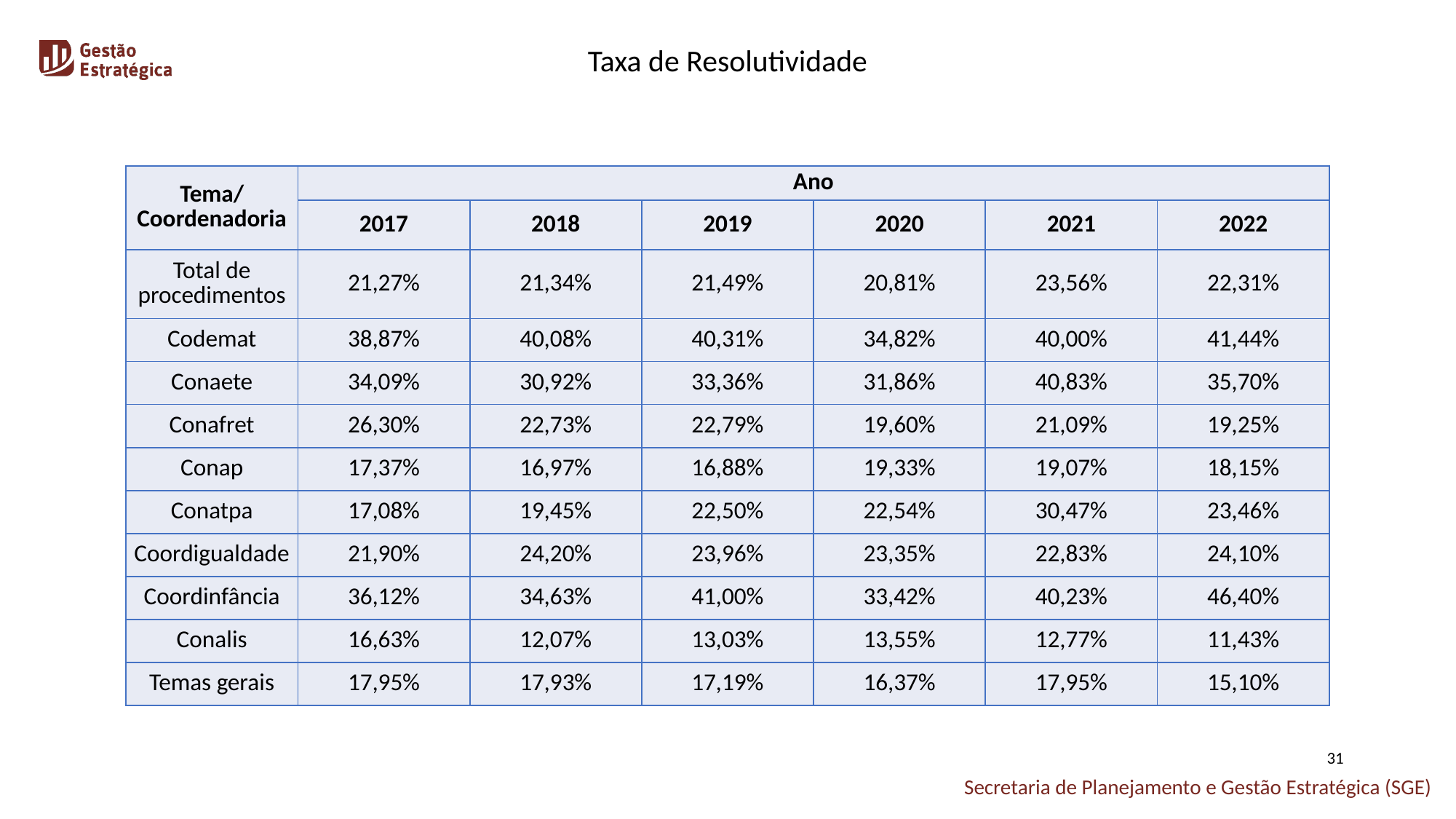

Taxa de Resolutividade
| Tema/ Coordenadoria | Ano |  |  |  |  |  |
| --- | --- | --- | --- | --- | --- | --- |
| Tema Coordenadoria | 2017 | 2018 | 2019 | 2020 | 2021 | 2022 |
| Total de procedimentos | 21,27% | 21,34% | 21,49% | 20,81% | 23,56% | 22,31% |
| Codemat | 38,87% | 40,08% | 40,31% | 34,82% | 40,00% | 41,44% |
| Conaete | 34,09% | 30,92% | 33,36% | 31,86% | 40,83% | 35,70% |
| Conafret | 26,30% | 22,73% | 22,79% | 19,60% | 21,09% | 19,25% |
| Conap | 17,37% | 16,97% | 16,88% | 19,33% | 19,07% | 18,15% |
| Conatpa | 17,08% | 19,45% | 22,50% | 22,54% | 30,47% | 23,46% |
| Coordigualdade | 21,90% | 24,20% | 23,96% | 23,35% | 22,83% | 24,10% |
| Coordinfância | 36,12% | 34,63% | 41,00% | 33,42% | 40,23% | 46,40% |
| Conalis | 16,63% | 12,07% | 13,03% | 13,55% | 12,77% | 11,43% |
| Temas gerais | 17,95% | 17,93% | 17,19% | 16,37% | 17,95% | 15,10% |
31